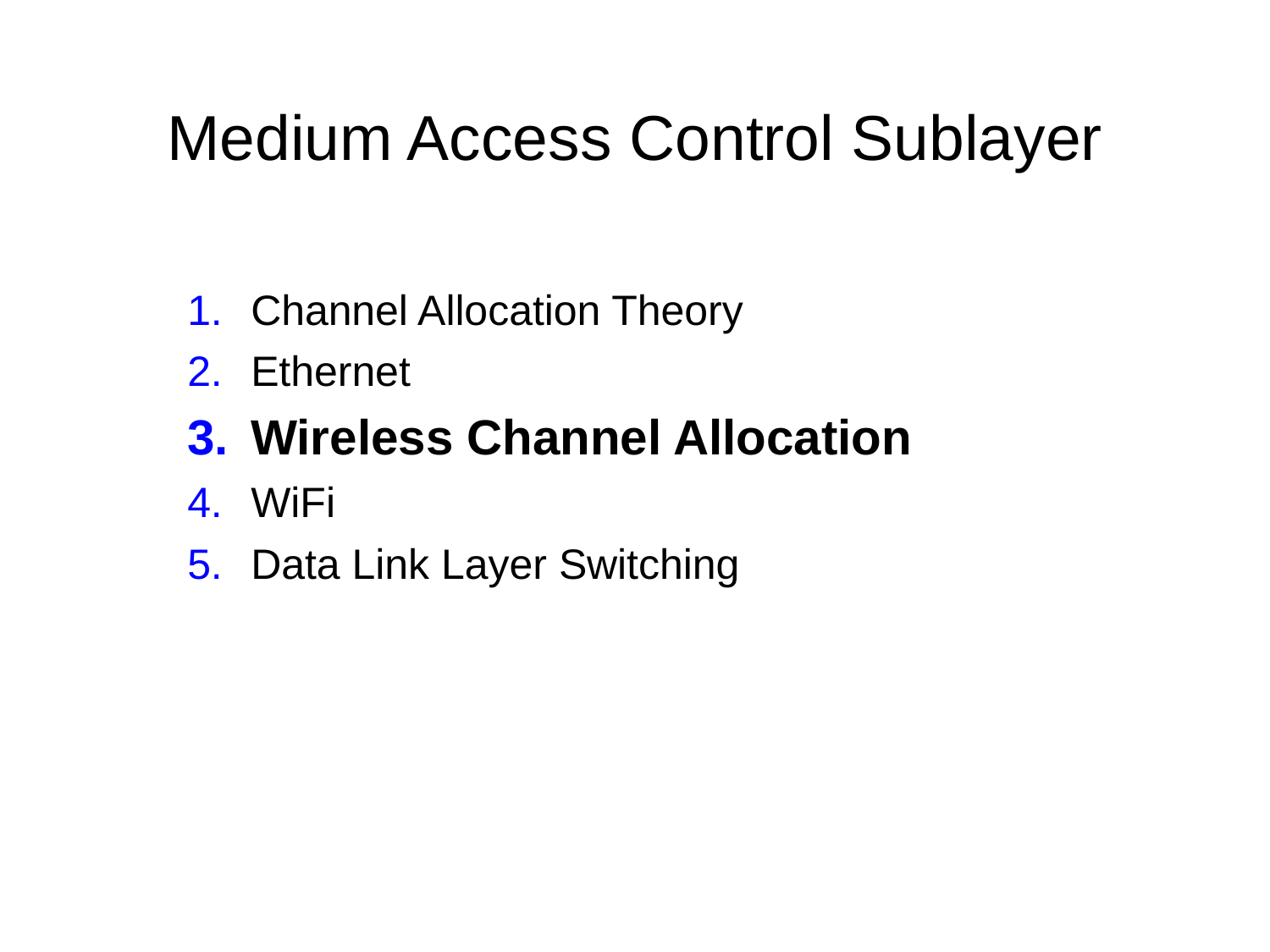

# Medium Access Control Sublayer
Channel Allocation Theory
Ethernet
Wireless Channel Allocation
WiFi
Data Link Layer Switching